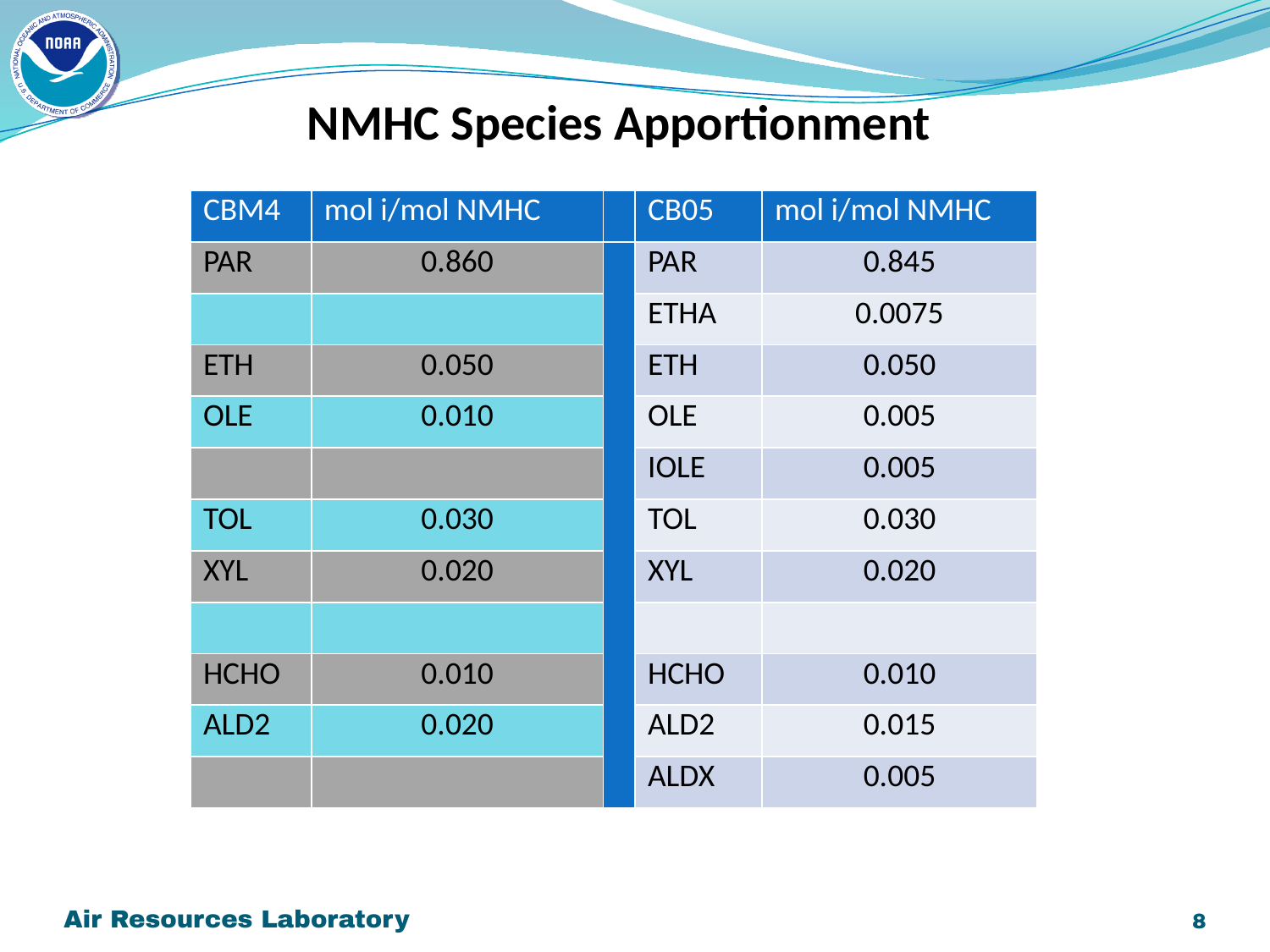

NMHC Species Apportionment
| CBM4 | mol i/mol NMHC |  | CB05 | mol i/mol NMHC |
| --- | --- | --- | --- | --- |
| PAR | 0.860 |  | PAR | 0.845 |
|  |  |  | ETHA | 0.0075 |
| ETH | 0.050 |  | ETH | 0.050 |
| OLE | 0.010 |  | OLE | 0.005 |
|  |  |  | IOLE | 0.005 |
| TOL | 0.030 |  | TOL | 0.030 |
| XYL | 0.020 |  | XYL | 0.020 |
|  |  |  |  |  |
| HCHO | 0.010 |  | HCHO | 0.010 |
| ALD2 | 0.020 |  | ALD2 | 0.015 |
|  |  |  | ALDX | 0.005 |
Air Resources Laboratory
8